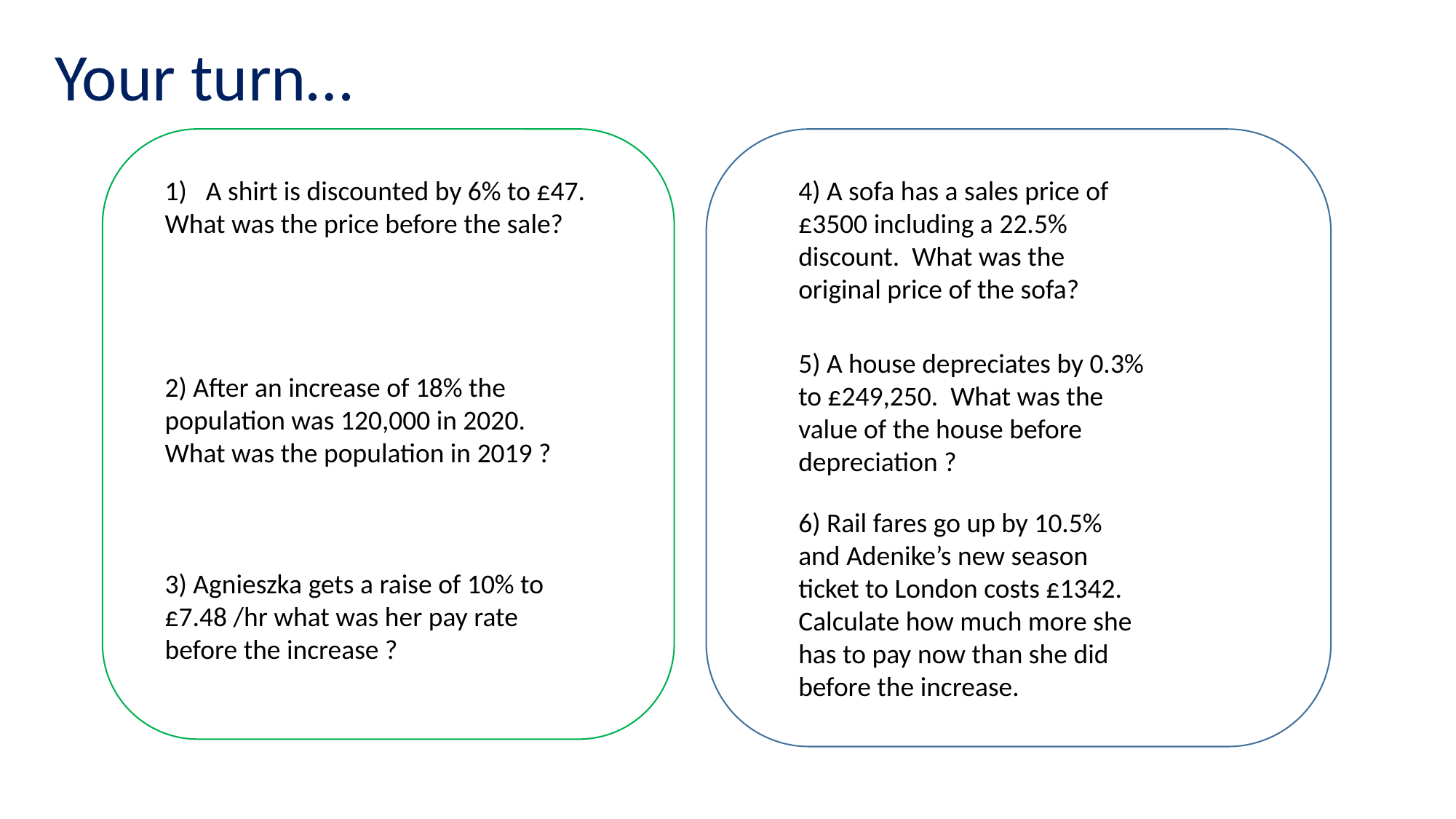

# Your turn…

A shirt is discounted by 6% to £47.
What was the price before the sale?

2) After an increase of 18% the population was 120,000 in 2020.
What was the population in 2019 ?

3) Agnieszka gets a raise of 10% to £7.48 /hr what was her pay rate before the increase ?
4) A sofa has a sales price of £3500 including a 22.5% discount.  What was the original price of the sofa?
5) A house depreciates by 0.3% to £249,250.  What was the value of the house before depreciation ?
6) Rail fares go up by 10.5% and Adenike’s new season ticket to London costs £1342. Calculate how much more she has to pay now than she did before the increase.